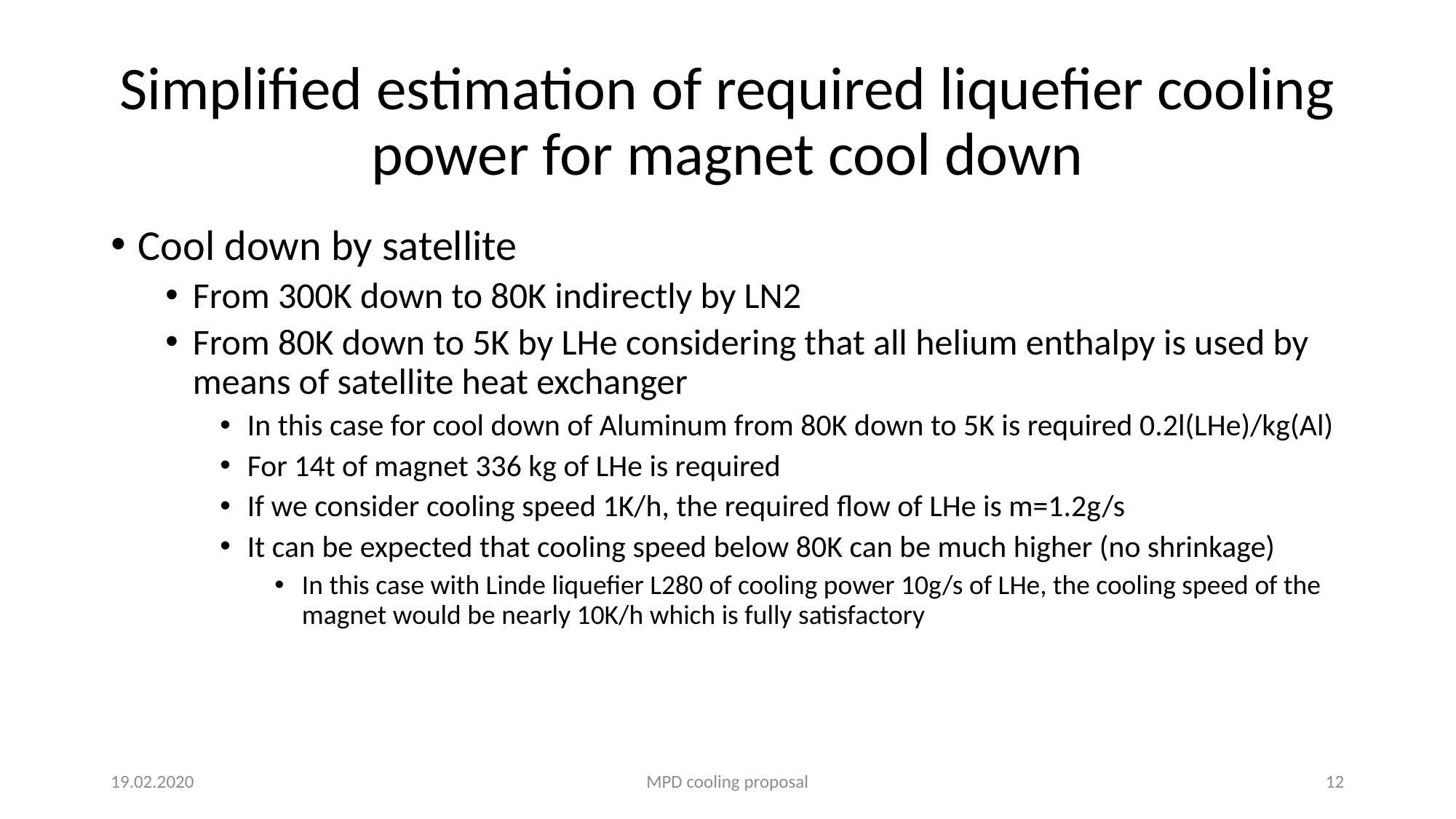

# Simplified estimation of required liquefier cooling power for magnet cool down
Cool down by satellite
From 300K down to 80K indirectly by LN2
From 80K down to 5K by LHe considering that all helium enthalpy is used by means of satellite heat exchanger
In this case for cool down of Aluminum from 80K down to 5K is required 0.2l(LHe)/kg(Al)
For 14t of magnet 336 kg of LHe is required
If we consider cooling speed 1K/h, the required flow of LHe is m=1.2g/s
It can be expected that cooling speed below 80K can be much higher (no shrinkage)
In this case with Linde liquefier L280 of cooling power 10g/s of LHe, the cooling speed of the magnet would be nearly 10K/h which is fully satisfactory

19.02.2020
MPD cooling proposal
12